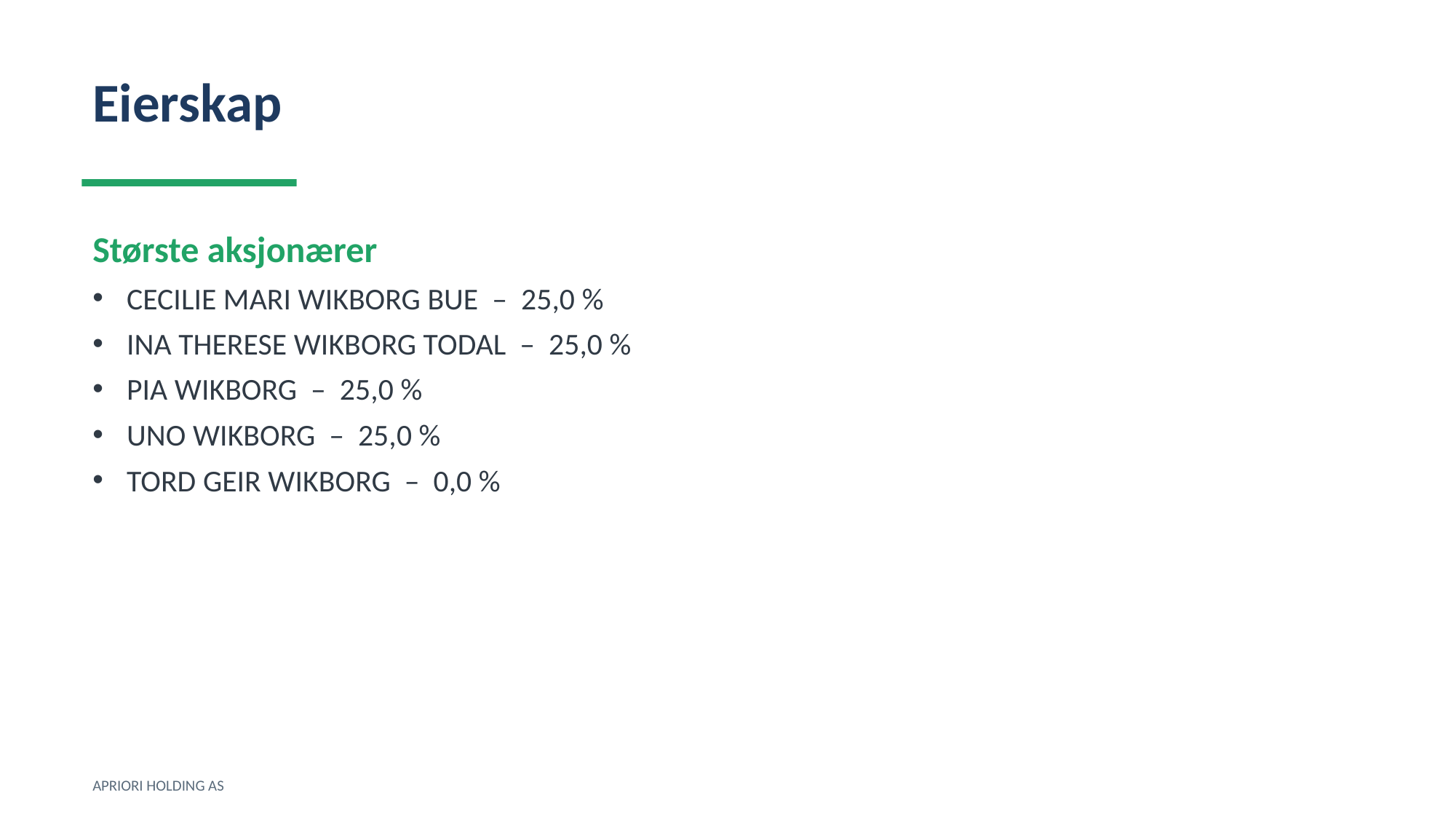

Eierskap

Største aksjonærer
CECILIE MARI WIKBORG BUE  –  25,0 %
INA THERESE WIKBORG TODAL  –  25,0 %
PIA WIKBORG  –  25,0 %
UNO WIKBORG  –  25,0 %
TORD GEIR WIKBORG  –  0,0 %
APRIORI HOLDING AS